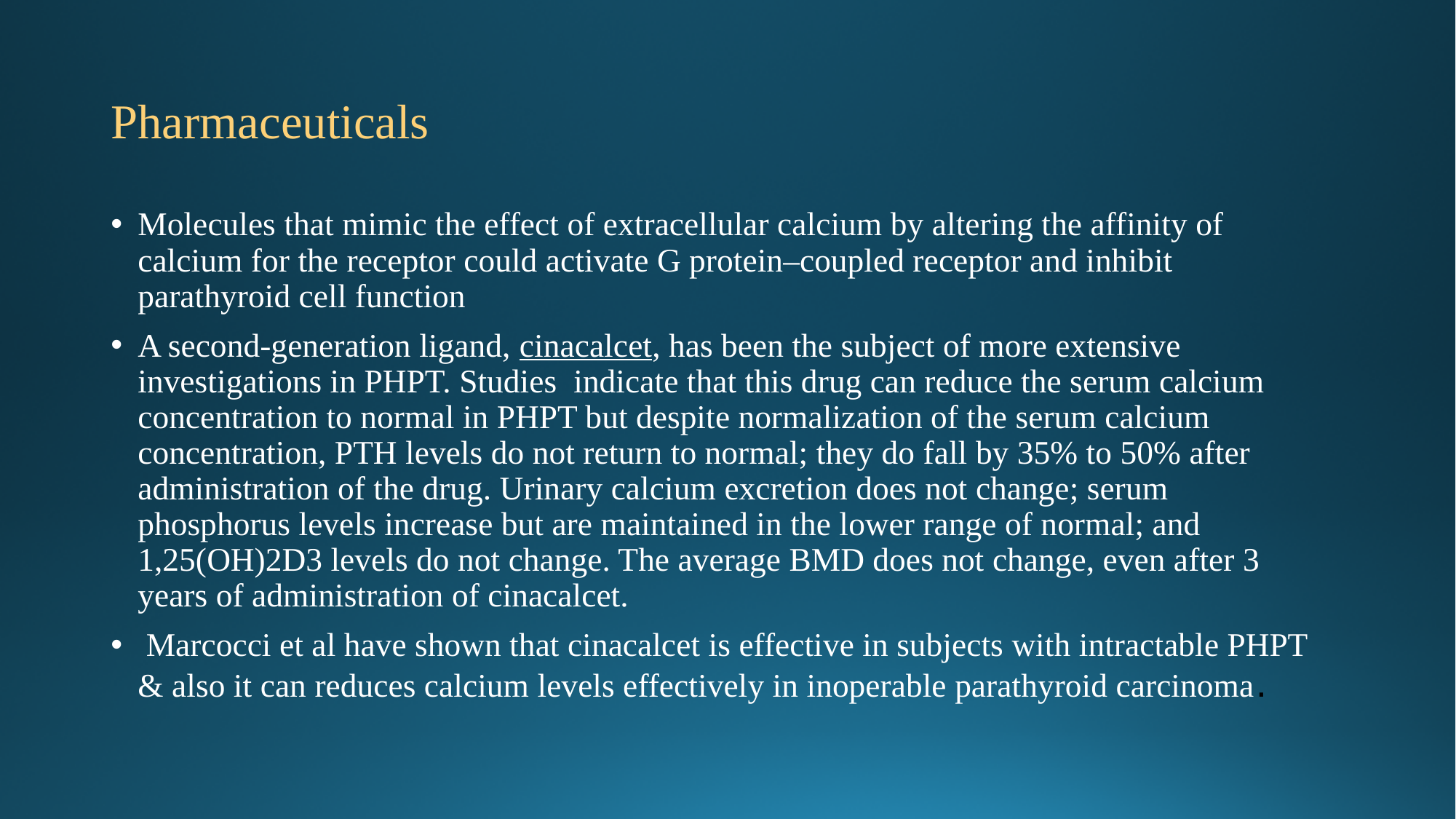

# Pharmaceuticals
Molecules that mimic the effect of extracellular calcium by altering the affinity of calcium for the receptor could activate G protein–coupled receptor and inhibit parathyroid cell function
A second-generation ligand, cinacalcet, has been the subject of more extensive investigations in PHPT. Studies  indicate that this drug can reduce the serum calcium concentration to normal in PHPT but despite normalization of the serum calcium concentration, PTH levels do not return to normal; they do fall by 35% to 50% after administration of the drug. Urinary calcium excretion does not change; serum phosphorus levels increase but are maintained in the lower range of normal; and 1,25(OH)2D3 levels do not change. The average BMD does not change, even after 3 years of administration of cinacalcet.
 Marcocci et al have shown that cinacalcet is effective in subjects with intractable PHPT & also it can reduces calcium levels effectively in inoperable parathyroid carcinoma.